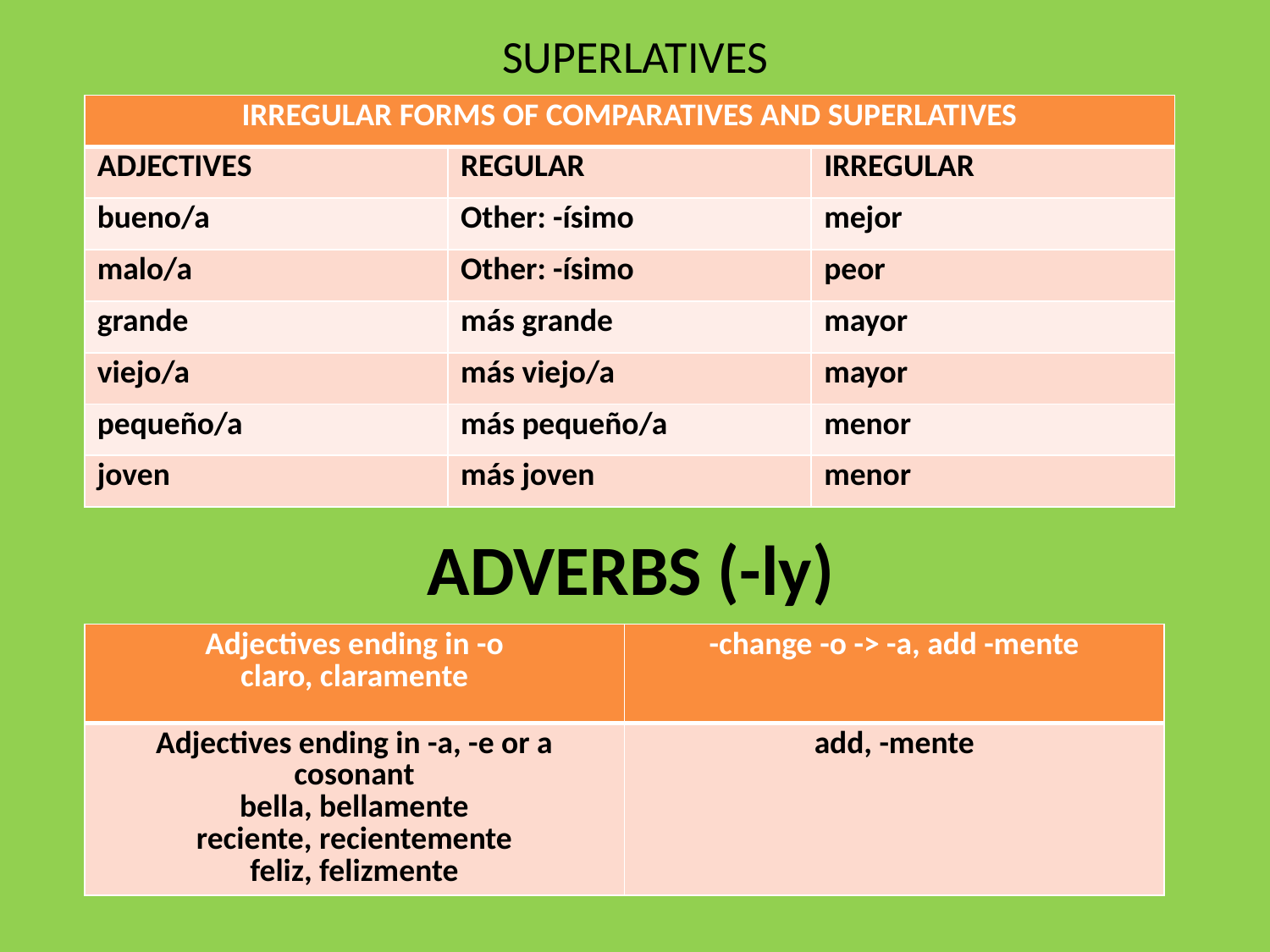

# SUPERLATIVES
| IRREGULAR FORMS OF COMPARATIVES AND SUPERLATIVES |  |  |
| --- | --- | --- |
| ADJECTIVES | REGULAR | IRREGULAR |
| bueno/a | Other: -ísimo | mejor |
| malo/a | Other: -ísimo | peor |
| grande | más grande | mayor |
| viejo/a | más viejo/a | mayor |
| pequeño/a | más pequeño/a | menor |
| joven | más joven | menor |
ADVERBS (-ly)
| Adjectives ending in -o claro, claramente | -change -o -> -a, add -mente |
| --- | --- |
| Adjectives ending in -a, -e or a cosonant bella, bellamente reciente, recientemente feliz, felizmente | add, -mente |